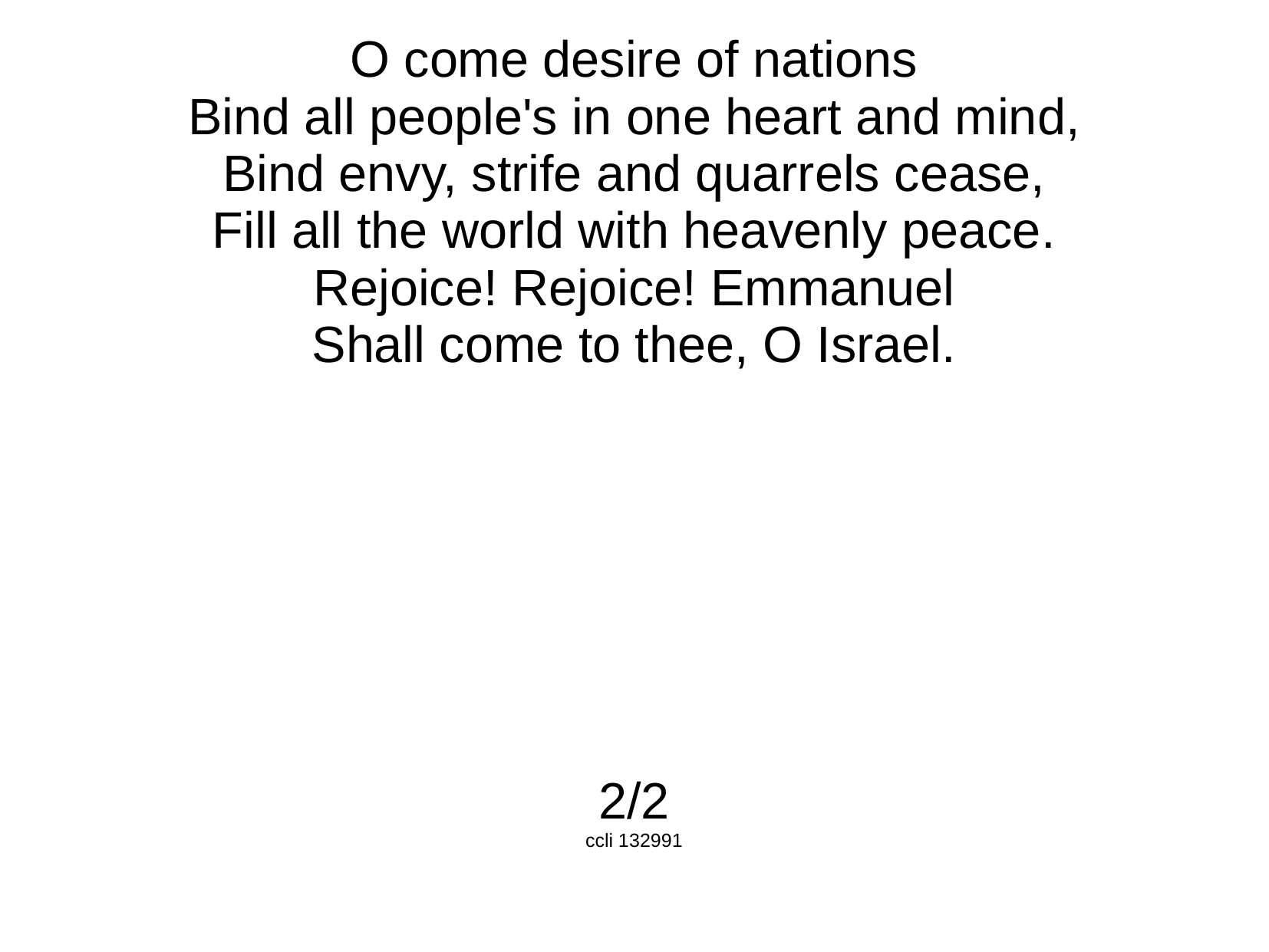

O come desire of nations
Bind all people's in one heart and mind,
Bind envy, strife and quarrels cease,
Fill all the world with heavenly peace.
Rejoice! Rejoice! Emmanuel
Shall come to thee, O Israel.

2/2
ccli 132991